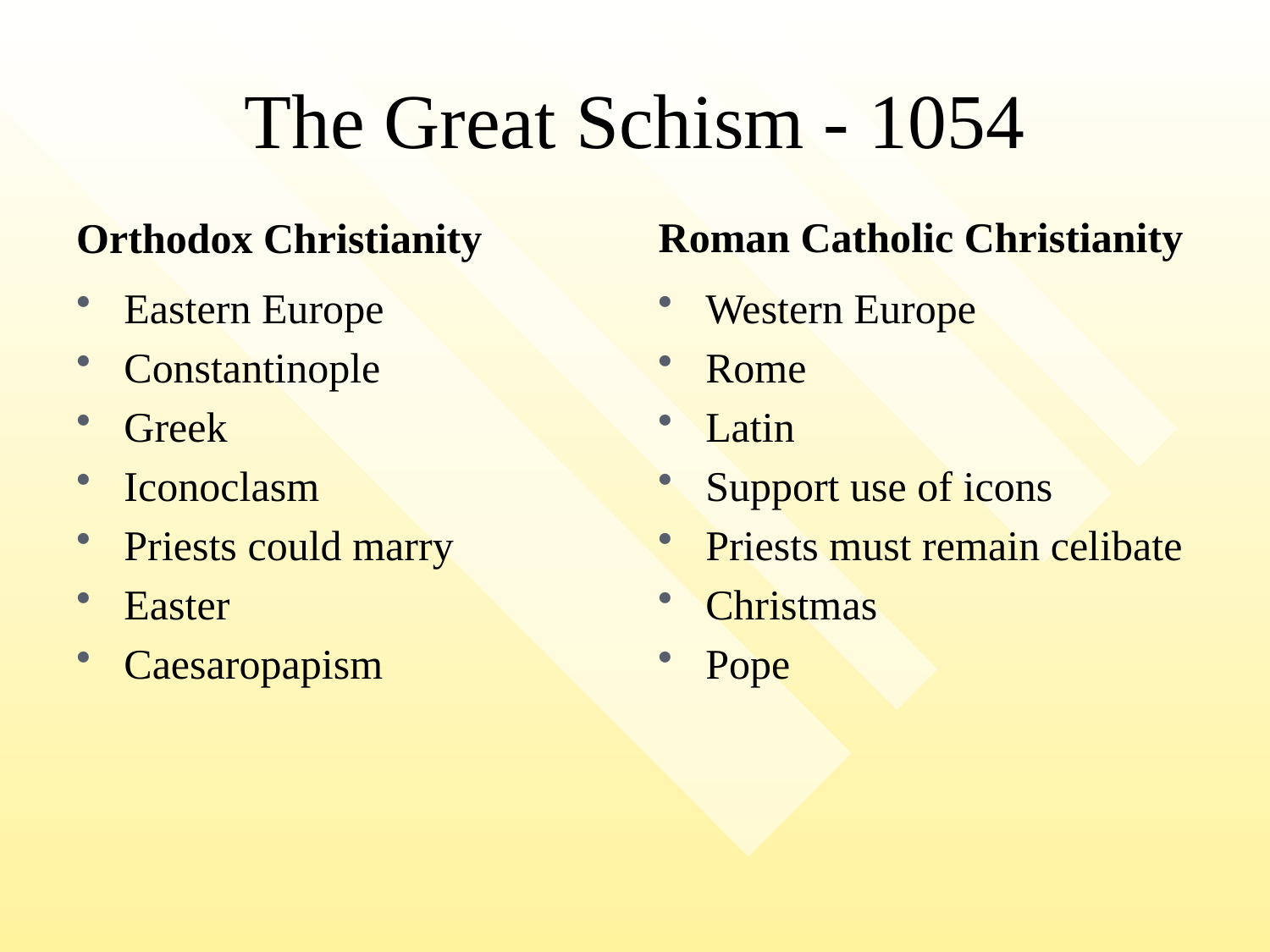

# The Great Schism - 1054
Orthodox Christianity
Roman Catholic Christianity
Eastern Europe
Constantinople
Greek
Iconoclasm
Priests could marry
Easter
Caesaropapism
Western Europe
Rome
Latin
Support use of icons
Priests must remain celibate
Christmas
Pope